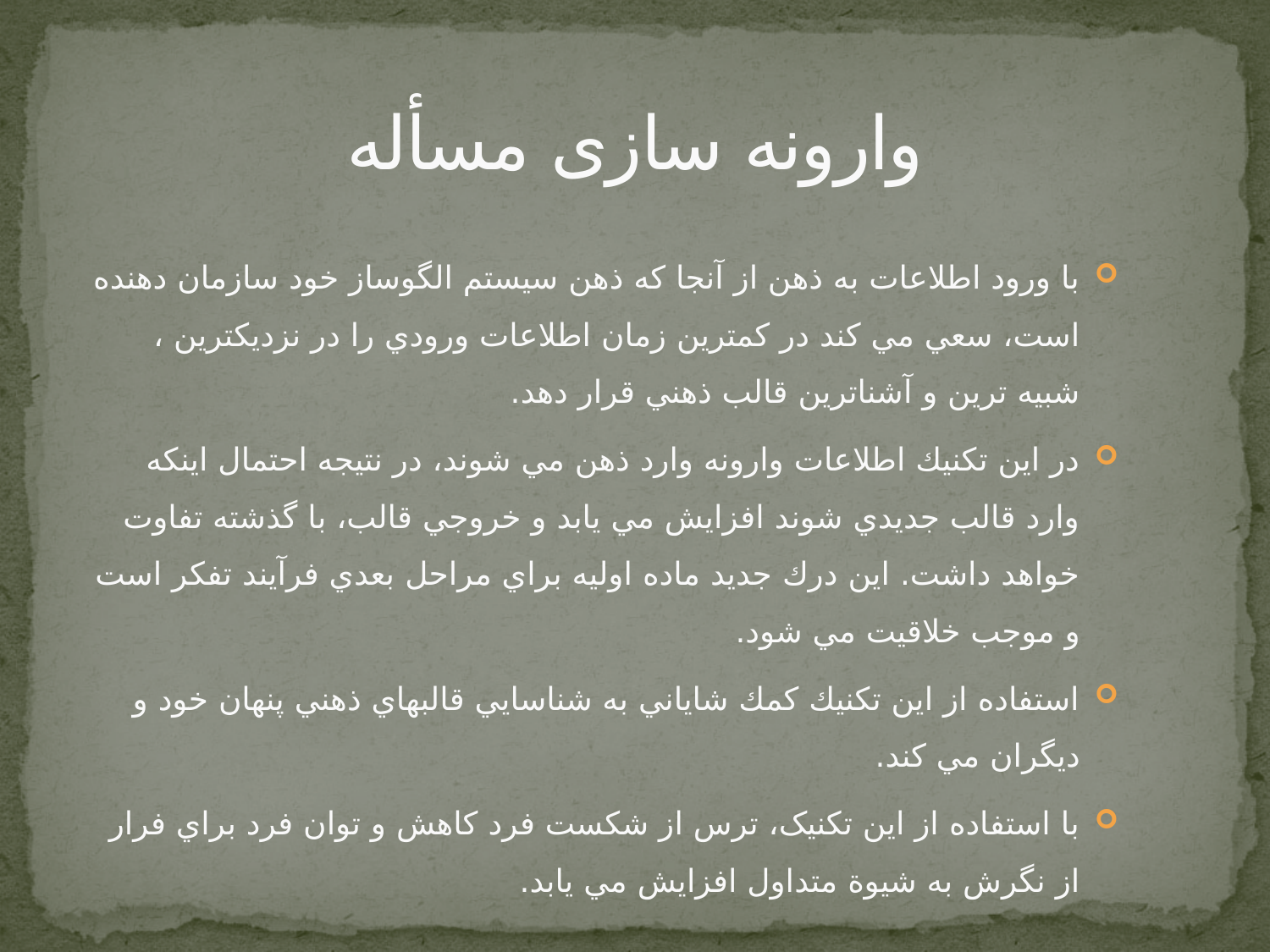

# وارونه سازی مسأله
با ورود اطلاعات به ذهن از آنجا كه ذهن سيستم الگوساز خود سازمان دهنده است، سعي مي كند در كمترين زمان اطلاعات ورودي را در نزديكترين ، شبيه ترين و آشناترين قالب ذهني قرار دهد.
در اين تكنيك اطلاعات وارونه وارد ذهن مي شوند، در نتیجه احتمال اينكه وارد قالب جديدي شوند افزايش مي يابد و خروجي قالب، با گذشته تفاوت خواهد داشت. اين درك جديد ماده اوليه براي مراحل بعدي فرآيند تفكر است و موجب خلاقيت مي شود.
استفاده از اين تكنيك كمك شاياني به شناسايي قالبهاي ذهني پنهان خود و ديگران مي كند.
با استفاده از این تکنیک، ترس از شكست فرد كاهش و توان فرد براي فرار از نگرش به شيوة متداول افزايش مي يابد.